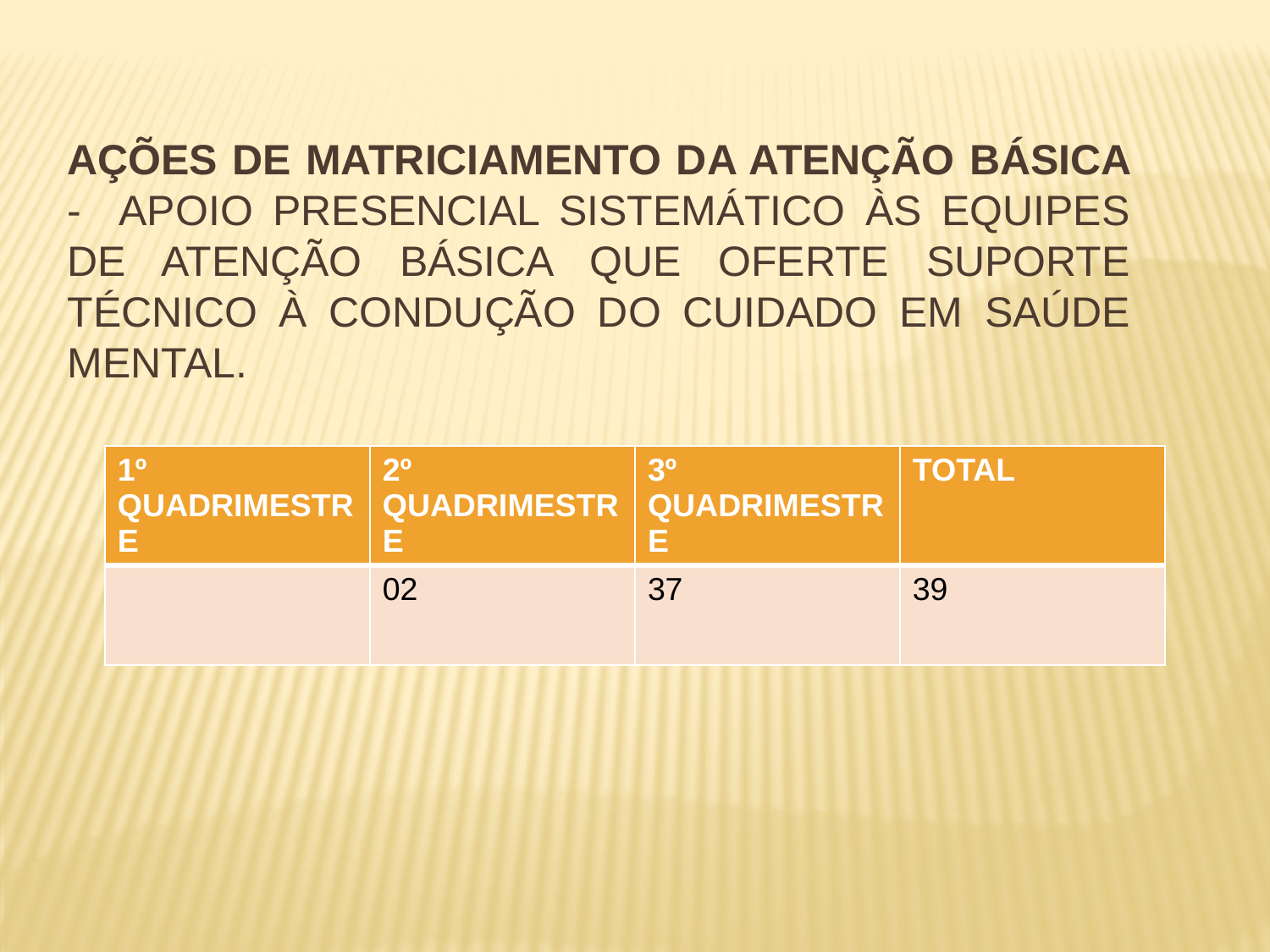

AÇÕES DE MATRICIAMENTO DA ATENÇÃO BÁSICA -  APOIO PRESENCIAL SISTEMÁTICO ÀS EQUIPES DE ATENÇÃO BÁSICA QUE OFERTE SUPORTE TÉCNICO À CONDUÇÃO DO CUIDADO EM SAÚDE MENTAL.

| 1º QUADRIMESTRE | 2º QUADRIMESTRE | 3º QUADRIMESTRE | TOTAL |
| --- | --- | --- | --- |
|  | 02 | 37 | 39 |